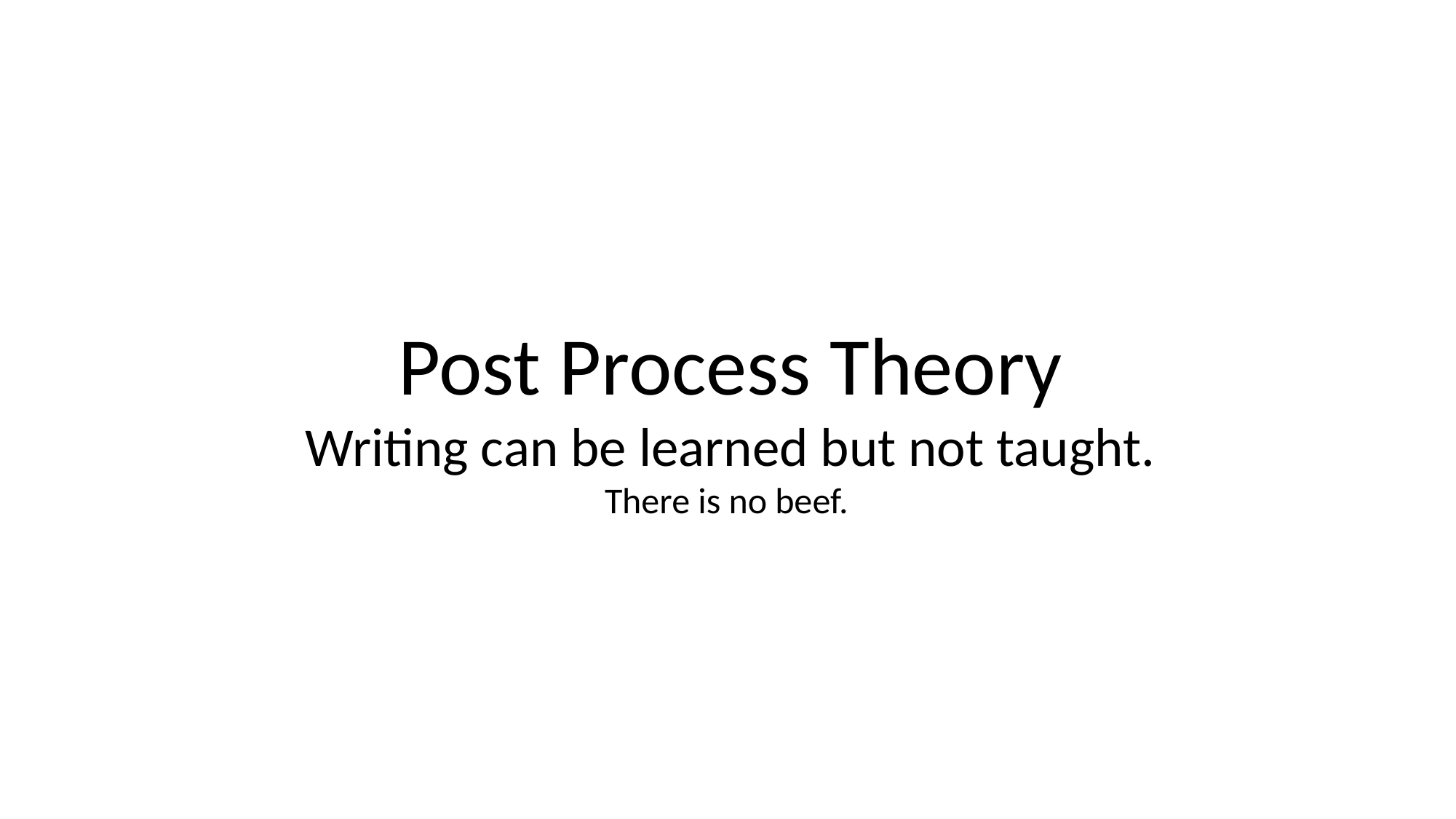

Post Process Theory
Writing can be learned but not taught.
There is no beef.